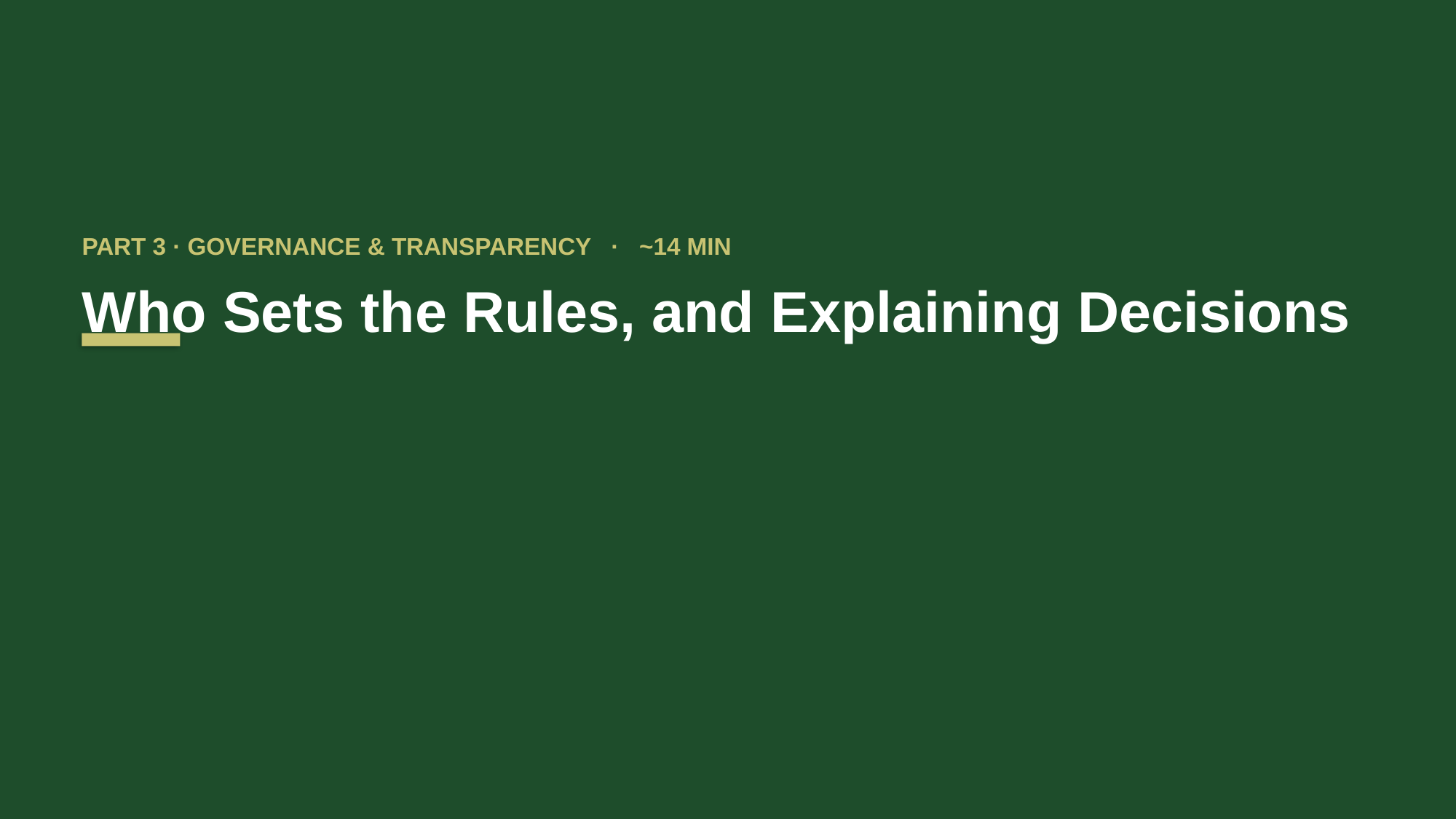

PART 3 · GOVERNANCE & TRANSPARENCY   ·   ~14 MIN
Who Sets the Rules, and Explaining Decisions